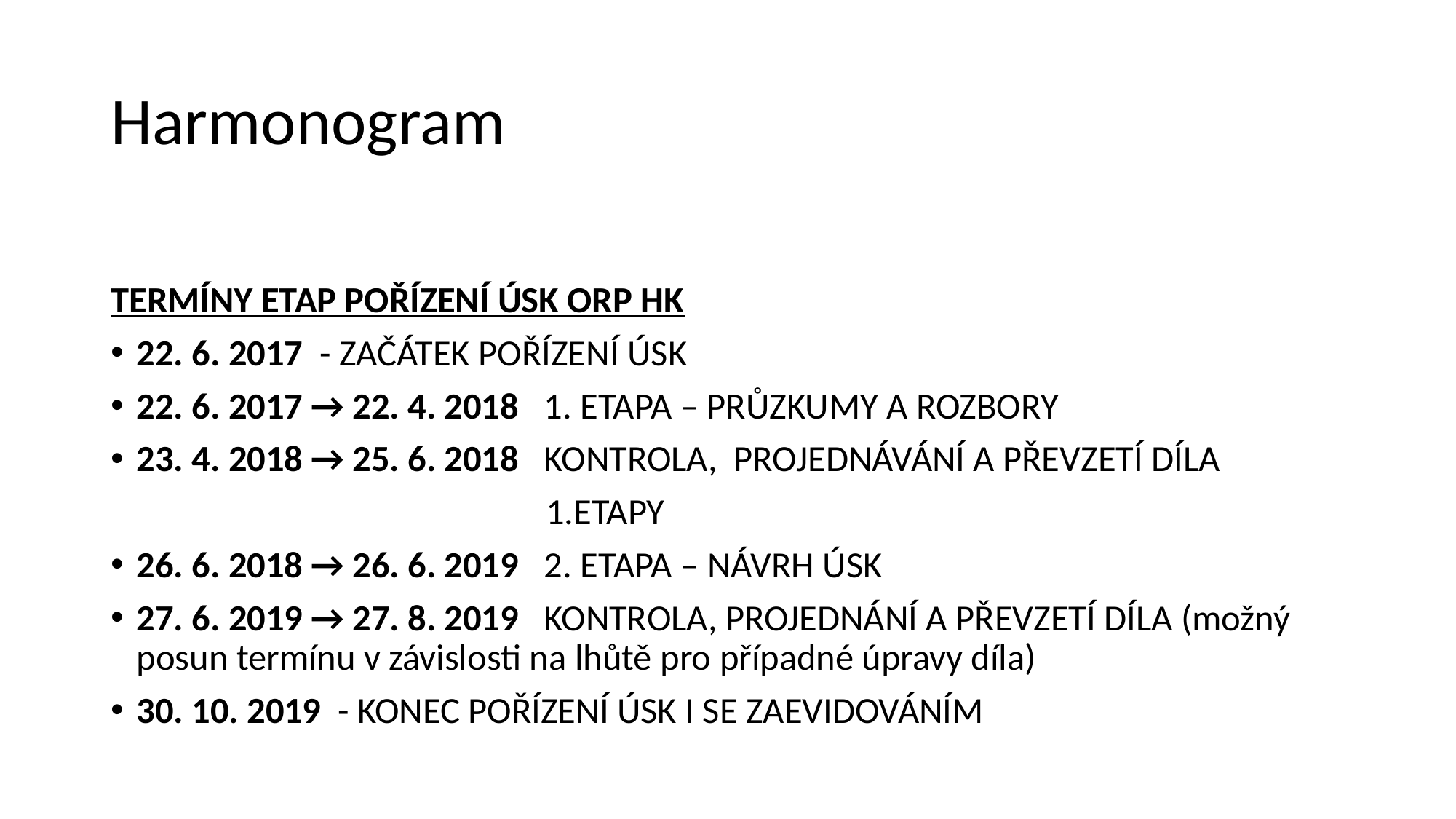

# Harmonogram

TERMÍNY ETAP POŘÍZENÍ ÚSK ORP HK
22. 6. 2017  - ZAČÁTEK POŘÍZENÍ ÚSK
22. 6. 2017 → 22. 4. 2018   1. ETAPA – PRŮZKUMY A ROZBORY
23. 4. 2018 → 25. 6. 2018   KONTROLA,  PROJEDNÁVÁNÍ A PŘEVZETÍ DÍLA
                                                    1.ETAPY
26. 6. 2018 → 26. 6. 2019   2. ETAPA – NÁVRH ÚSK
27. 6. 2019 → 27. 8. 2019   KONTROLA, PROJEDNÁNÍ A PŘEVZETÍ DÍLA (možný posun termínu v závislosti na lhůtě pro případné úpravy díla)
30. 10. 2019  - KONEC POŘÍZENÍ ÚSK I SE ZAEVIDOVÁNÍM